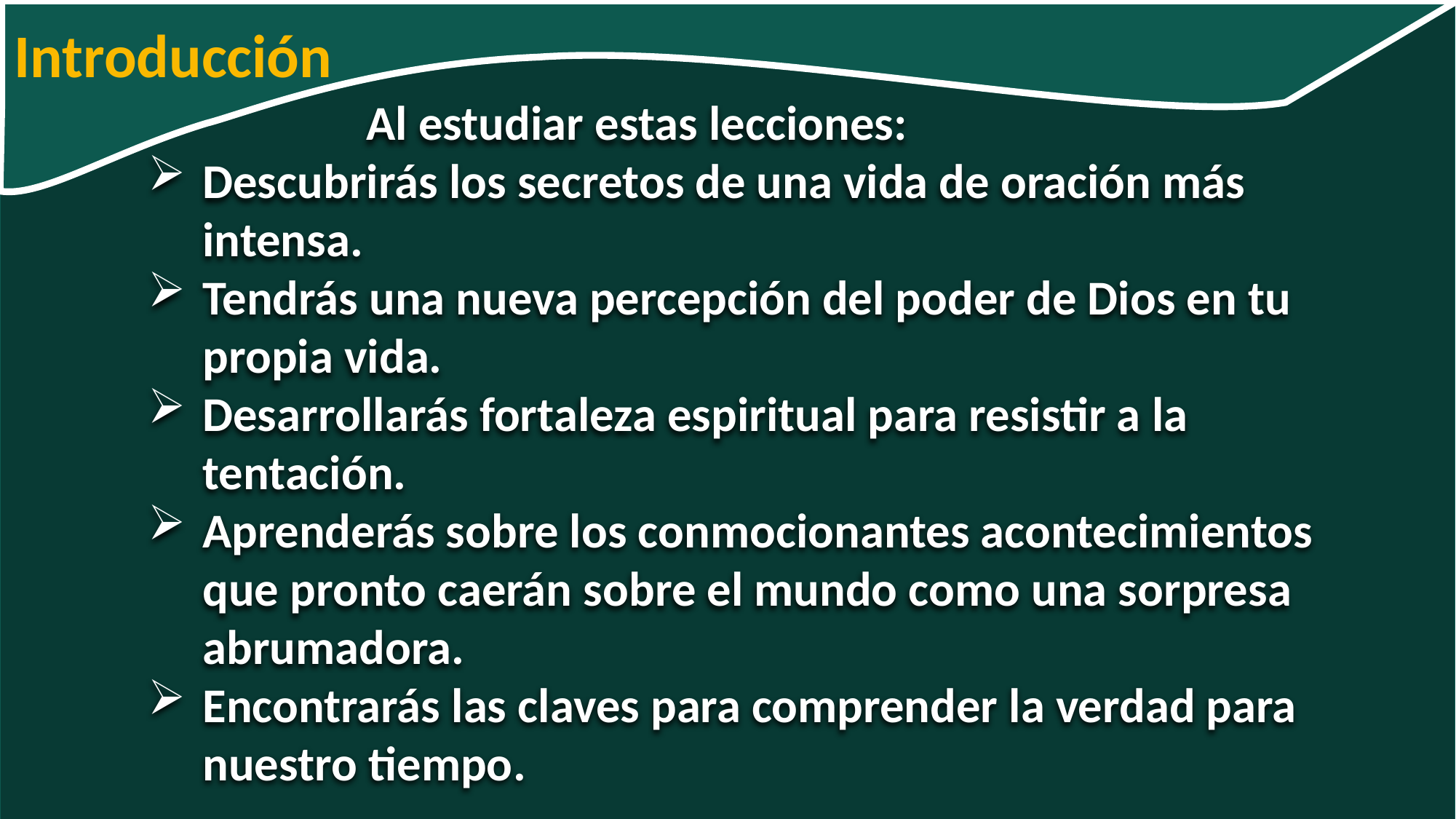

Introducción
               Al estudiar estas lecciones:
Descubrirás los secretos de una vida de oración más intensa.
Tendrás una nueva percepción del poder de Dios en tu propia vida.
Desarrollarás fortaleza espiritual para resistir a la tentación.
Aprenderás sobre los conmocionantes acontecimientos que pronto caerán sobre el mundo como una sorpresa abrumadora.
Encontrarás las claves para comprender la verdad para nuestro tiempo.